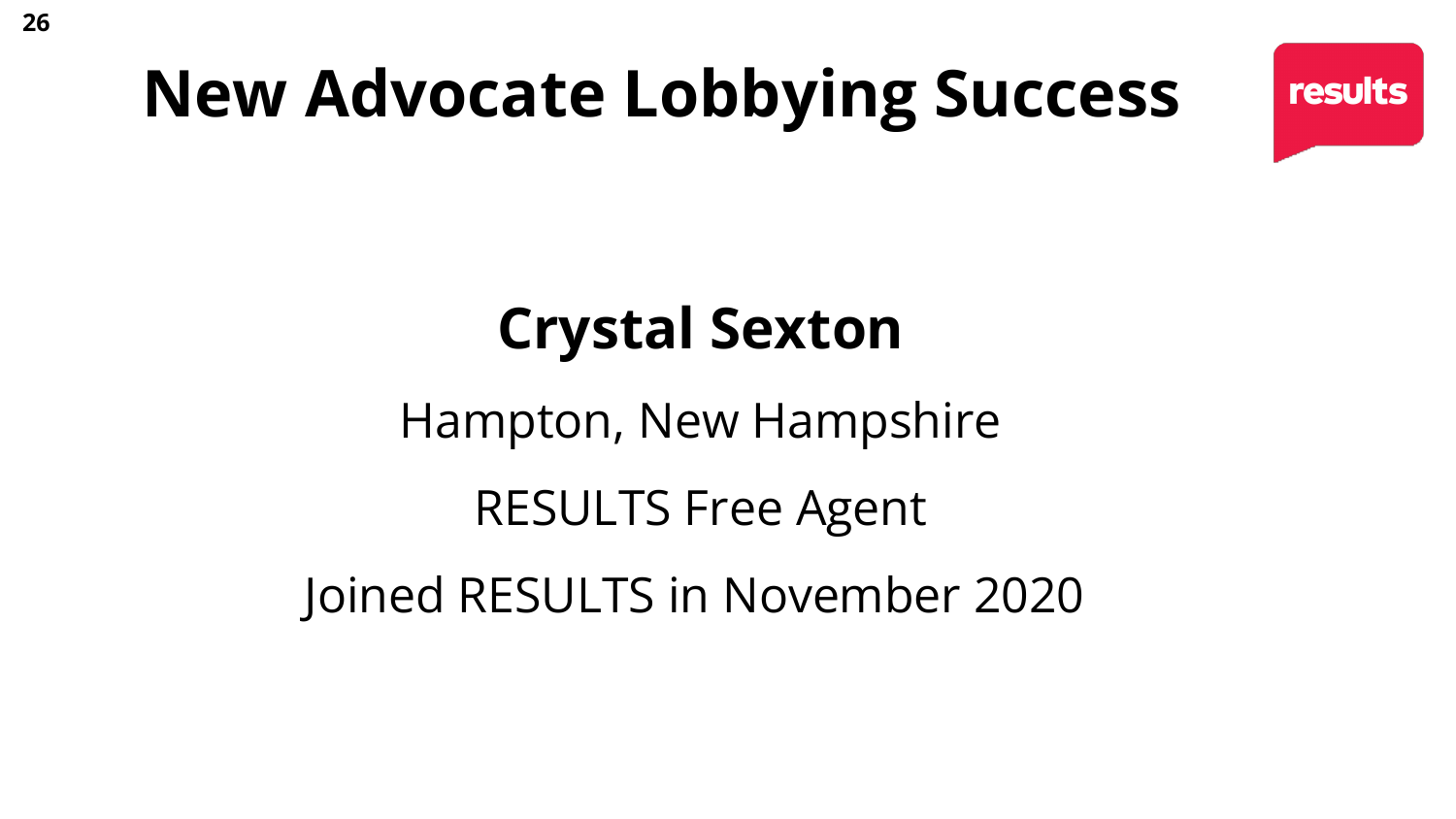

26
# New Advocate Lobbying Success
Crystal Sexton
Hampton, New Hampshire
RESULTS Free Agent
Joined RESULTS in November 2020